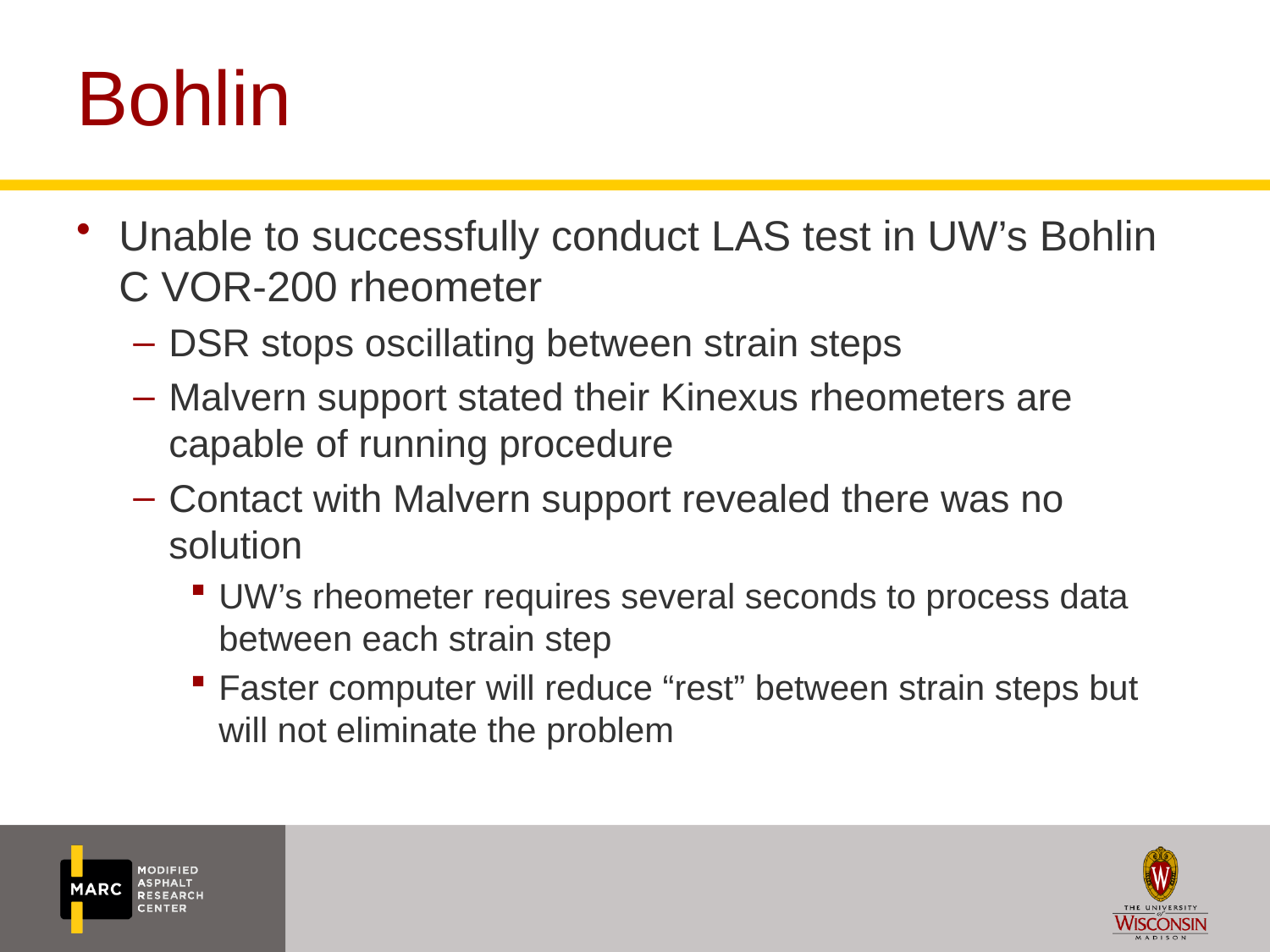

# Bohlin
Unable to successfully conduct LAS test in UW’s Bohlin C VOR-200 rheometer
DSR stops oscillating between strain steps
Malvern support stated their Kinexus rheometers are capable of running procedure
Contact with Malvern support revealed there was no solution
UW’s rheometer requires several seconds to process data between each strain step
Faster computer will reduce “rest” between strain steps but will not eliminate the problem